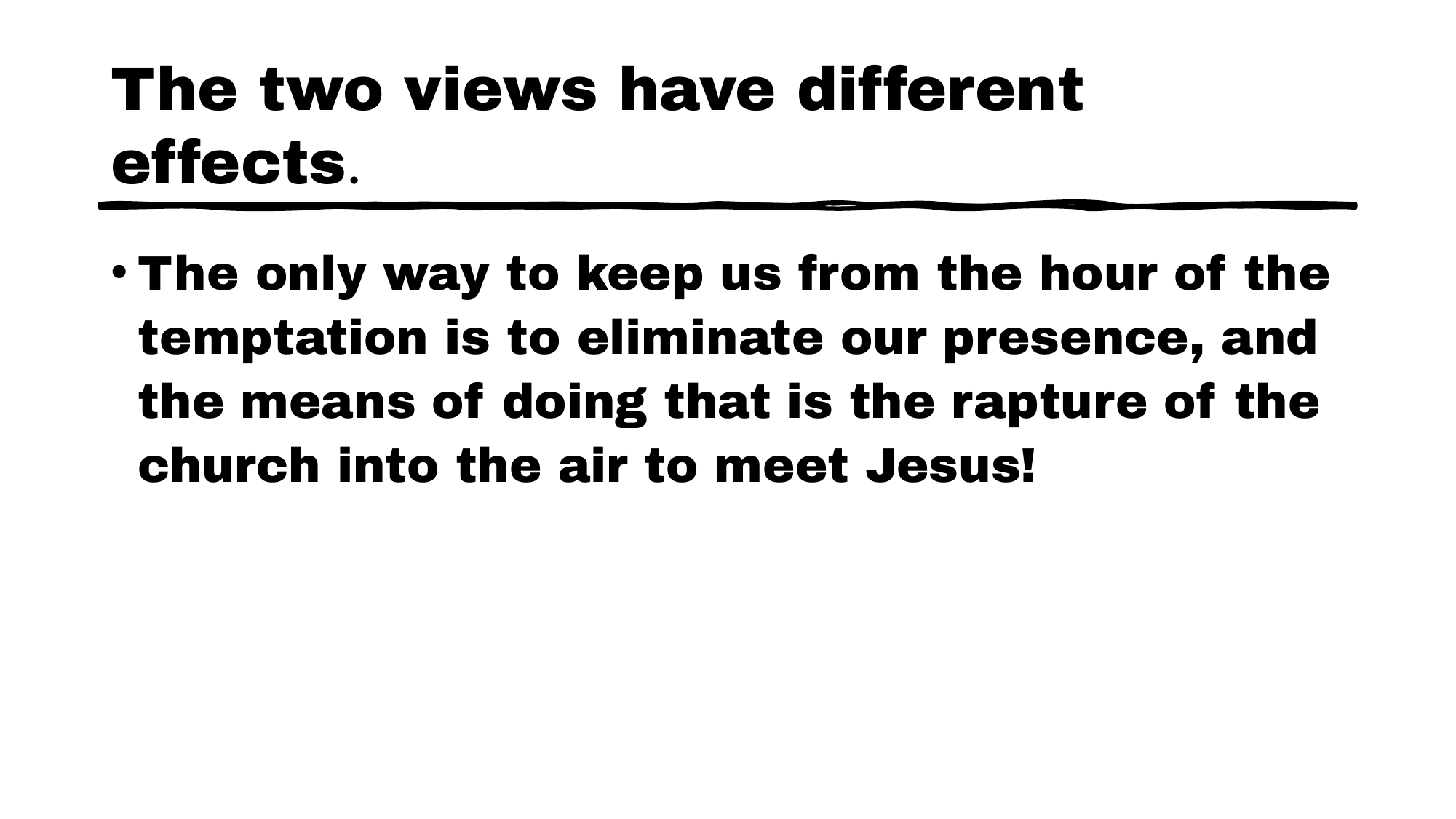

# The two views have different effects.
The only way to keep us from the hour of the temptation is to eliminate our presence, and the means of doing that is the rapture of the church into the air to meet Jesus!